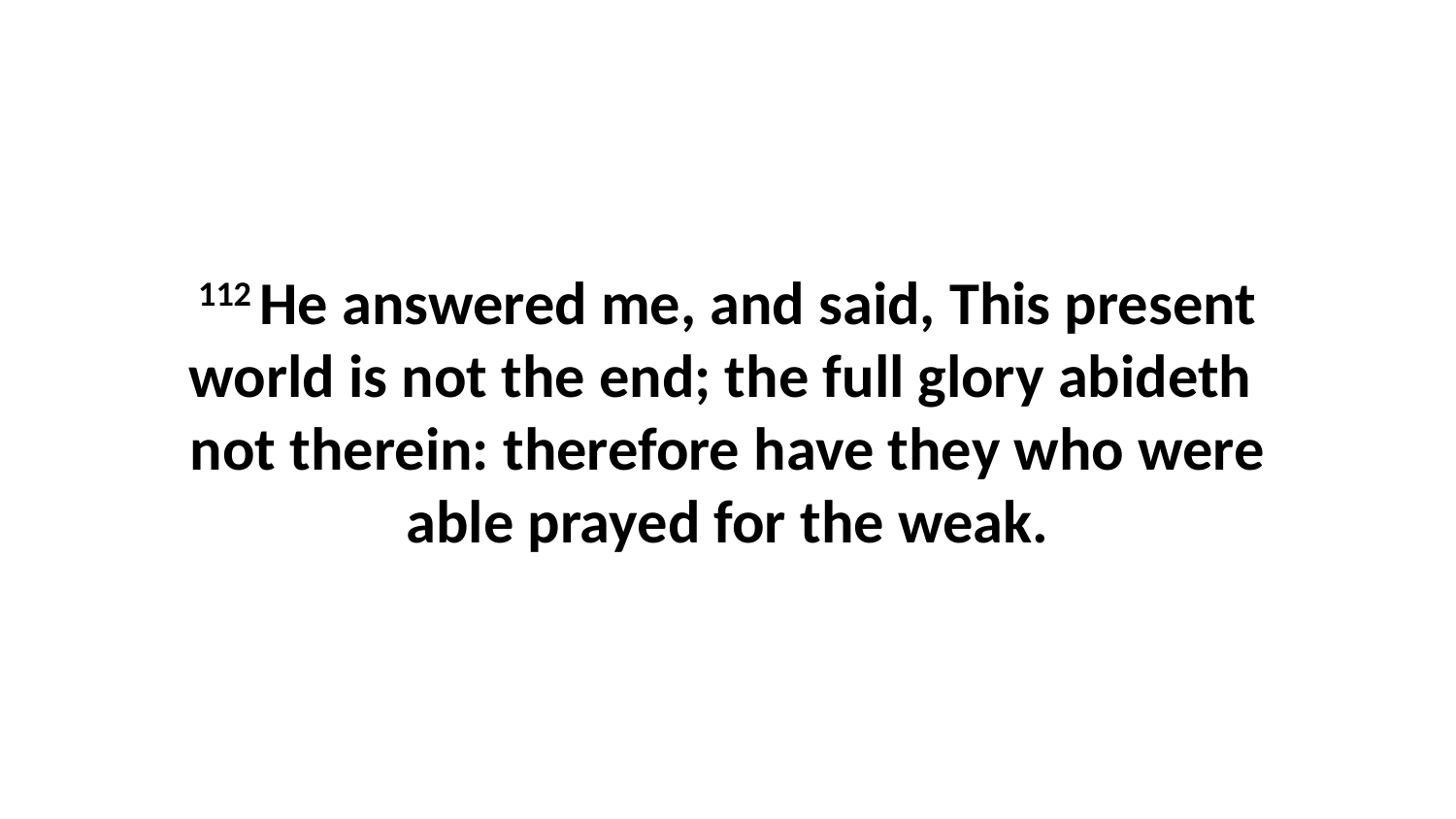

112 He answered me, and said, This present world is not the end; the full glory abideth  not therein: therefore have they who were able prayed for the weak.